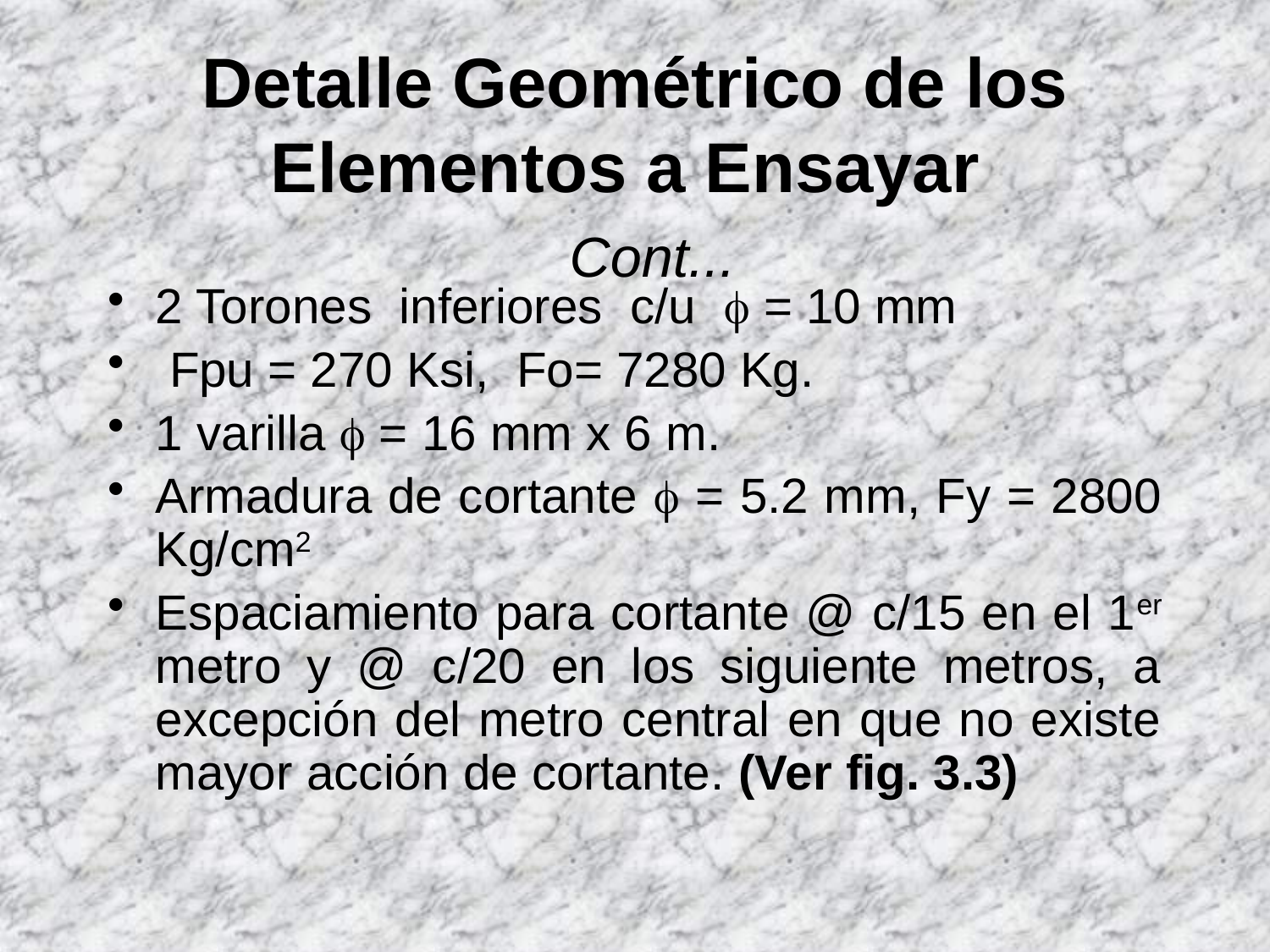

# Detalle Geométrico de los Elementos a Ensayar Cont...
2 Torones  inferiores  c/u  φ = 10 mm
 Fpu = 270 Ksi,  Fo= 7280 Kg.
1 varilla φ = 16 mm x 6 m.
Armadura de cortante φ = 5.2 mm, Fy = 2800 Kg/cm2
Espaciamiento para cortante @ c/15 en el 1er metro y @ c/20 en los siguiente metros, a excepción del metro central en que no existe mayor acción de cortante. (Ver fig. 3.3)